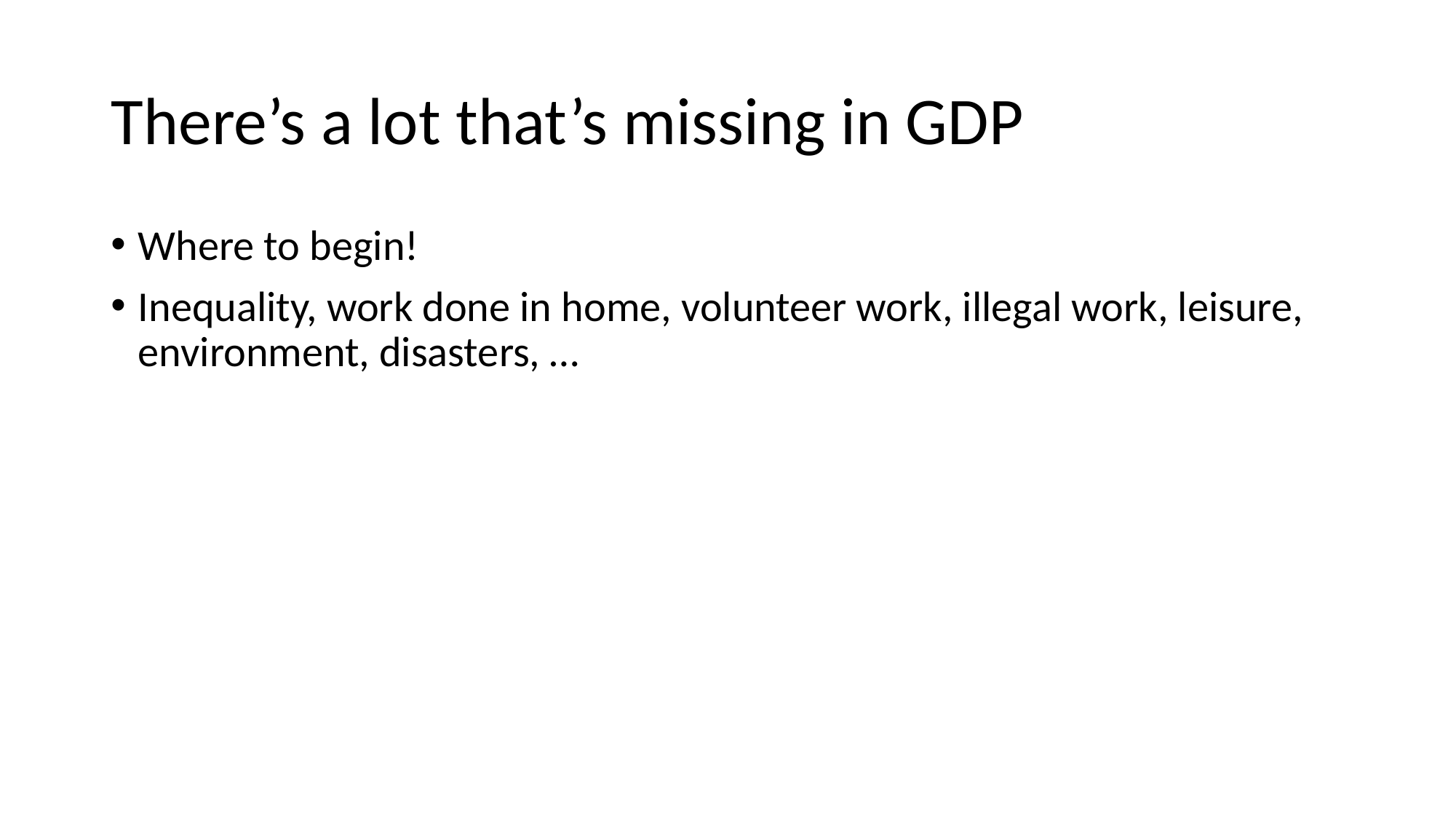

# There’s a lot that’s missing in GDP
Where to begin!
Inequality, work done in home, volunteer work, illegal work, leisure, environment, disasters, …